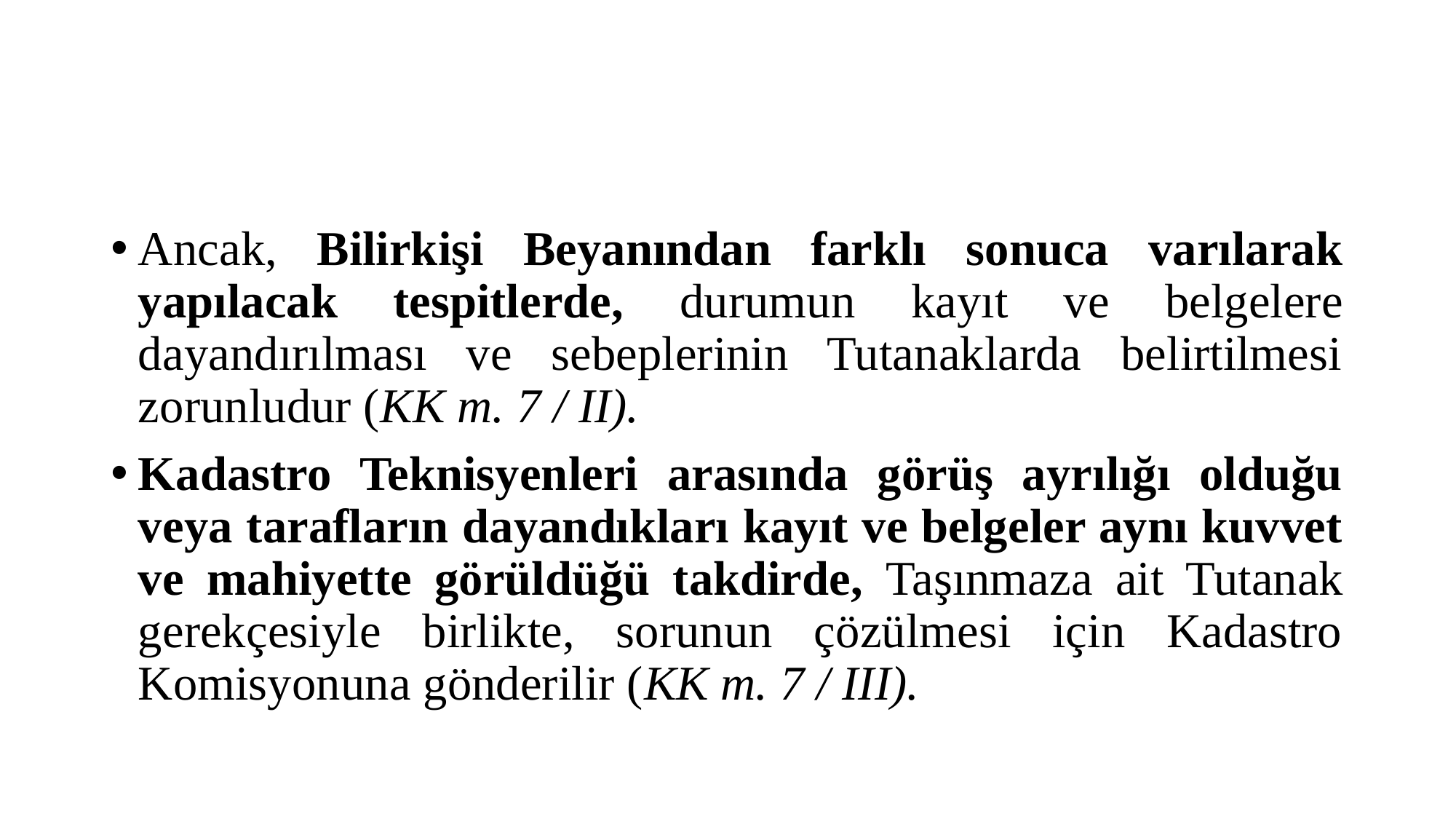

#
Ancak, Bilirkişi Beyanından farklı sonuca varılarak yapılacak tespitlerde, durumun kayıt ve belgelere dayandırılması ve sebeplerinin Tutanaklarda belirtilmesi zorunludur (KK m. 7 / II).
Kadastro Teknisyenleri arasında görüş ayrılığı olduğu veya tarafların dayandıkları kayıt ve belgeler aynı kuvvet ve mahiyette görüldüğü takdirde, Taşınmaza ait Tutanak gerekçesiyle birlikte, sorunun çözülmesi için Kadastro Komisyonuna gönderilir (KK m. 7 / III).